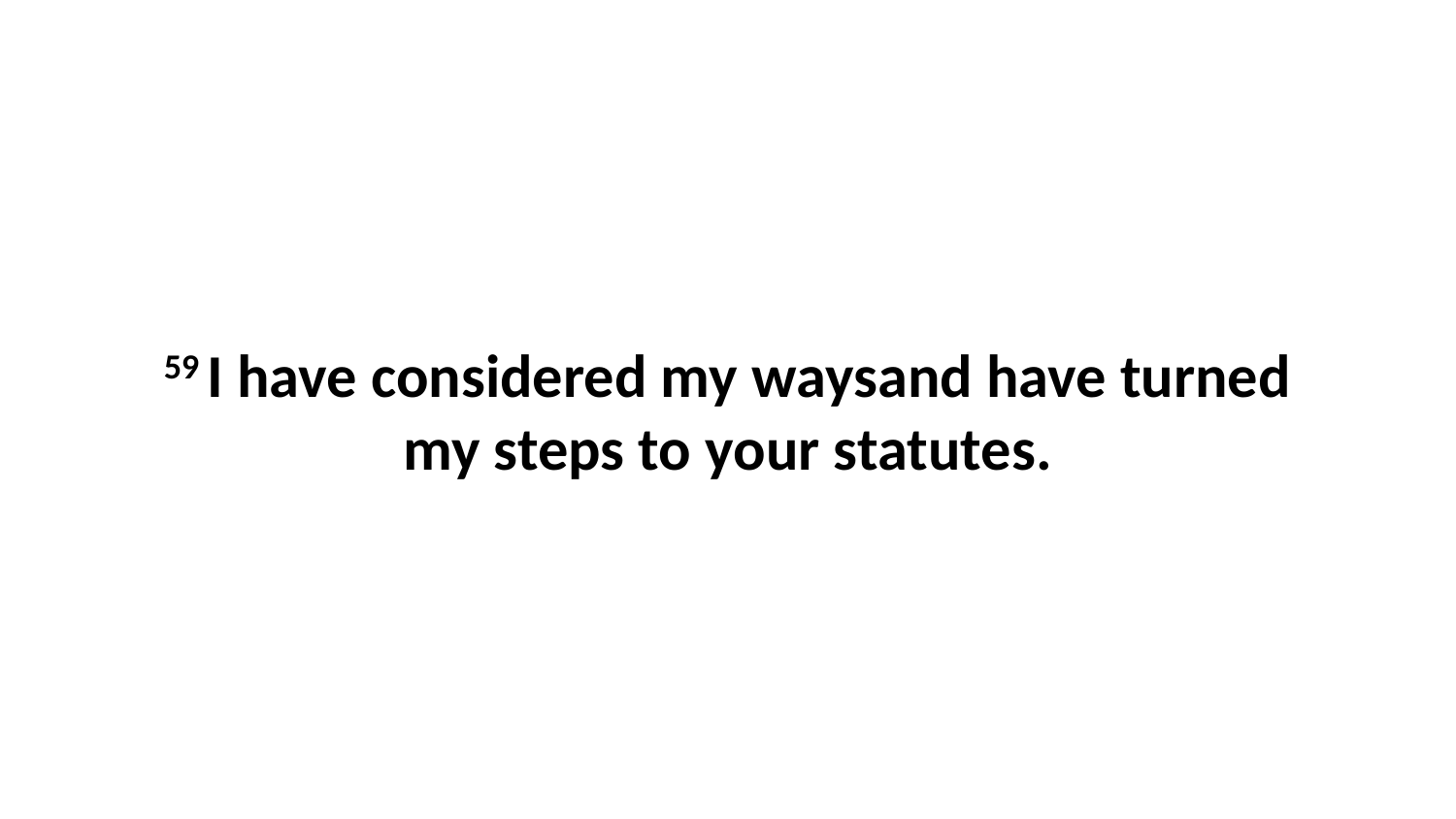

59 I have considered my waysand have turned my steps to your statutes.